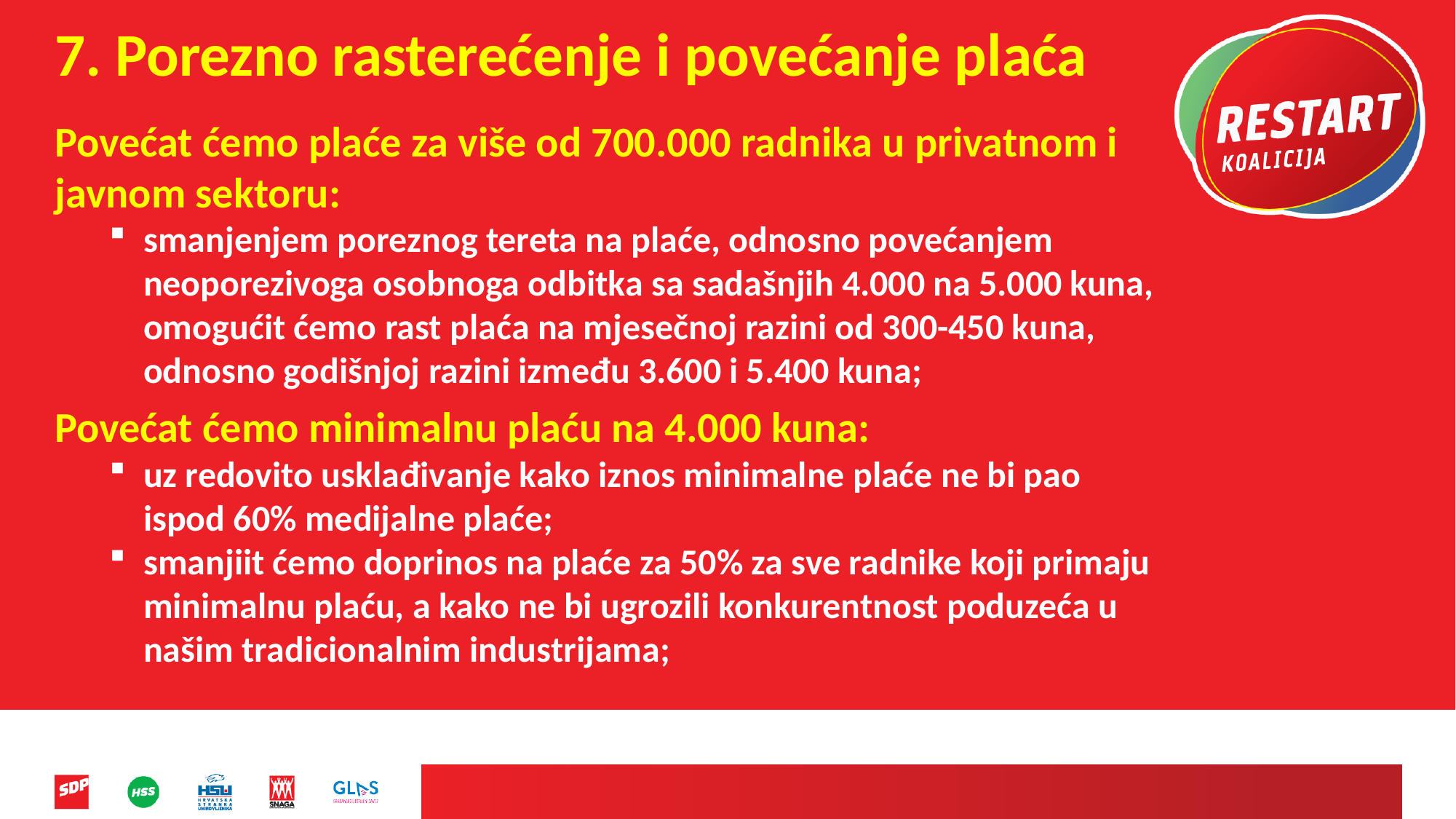

7. Porezno rasterećenje i povećanje plaća
Povećat ćemo plaće za više od 700.000 radnika u privatnom i javnom sektoru:
smanjenjem poreznog tereta na plaće, odnosno povećanjem neoporezivoga osobnoga odbitka sa sadašnjih 4.000 na 5.000 kuna, omogućit ćemo rast plaća na mjesečnoj razini od 300-450 kuna, odnosno godišnjoj razini između 3.600 i 5.400 kuna;
Povećat ćemo minimalnu plaću na 4.000 kuna:
uz redovito usklađivanje kako iznos minimalne plaće ne bi pao ispod 60% medijalne plaće;
smanjiit ćemo doprinos na plaće za 50% za sve radnike koji primaju minimalnu plaću, a kako ne bi ugrozili konkurentnost poduzeća u našim tradicionalnim industrijama;